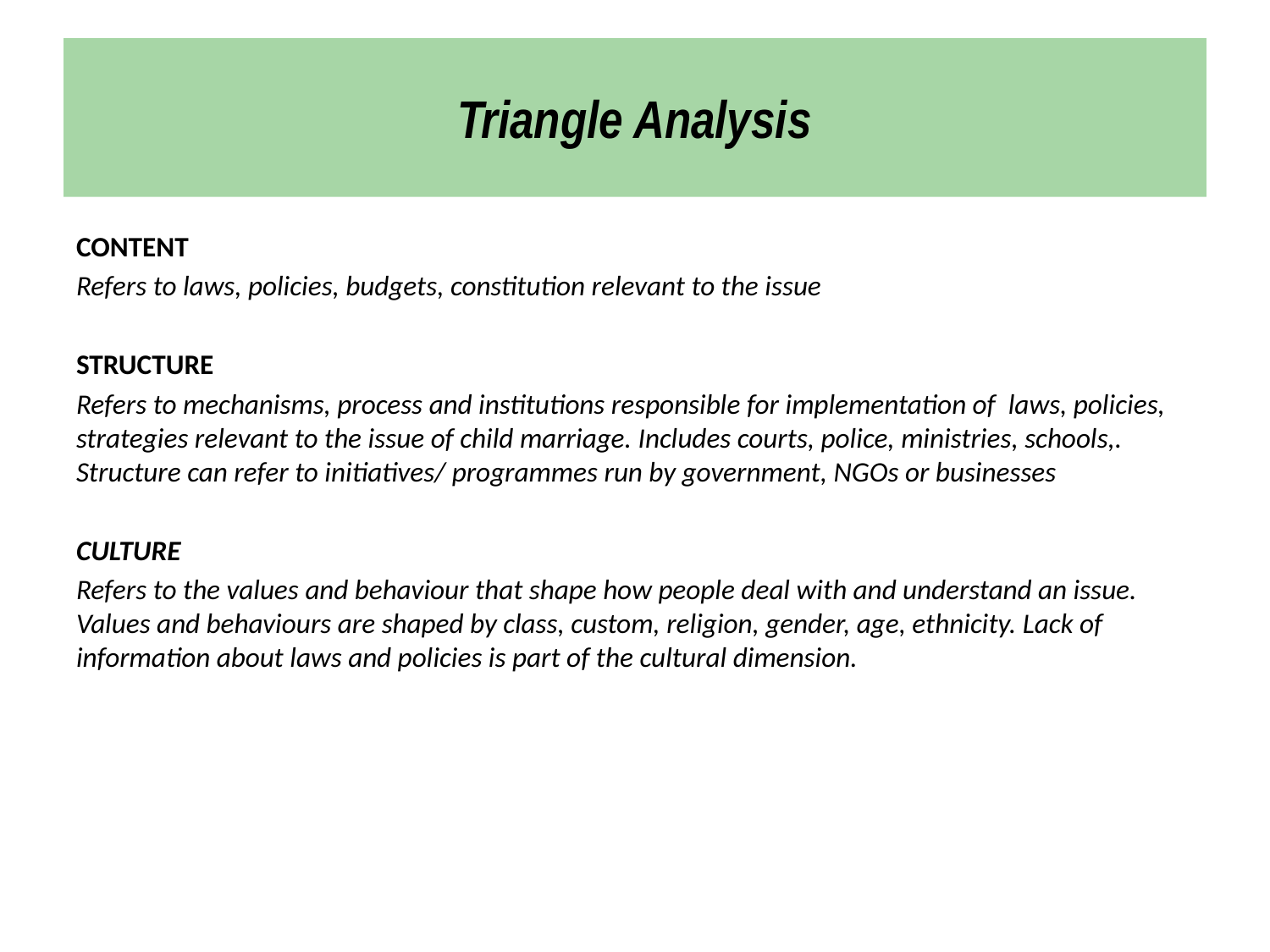

# Triangle Analysis
CONTENT
Refers to laws, policies, budgets, constitution relevant to the issue

STRUCTURE
Refers to mechanisms, process and institutions responsible for implementation of  laws, policies, strategies relevant to the issue of child marriage. Includes courts, police, ministries, schools,. Structure can refer to initiatives/ programmes run by government, NGOs or businesses

CULTURE
Refers to the values and behaviour that shape how people deal with and understand an issue. Values and behaviours are shaped by class, custom, religion, gender, age, ethnicity. Lack of information about laws and policies is part of the cultural dimension.